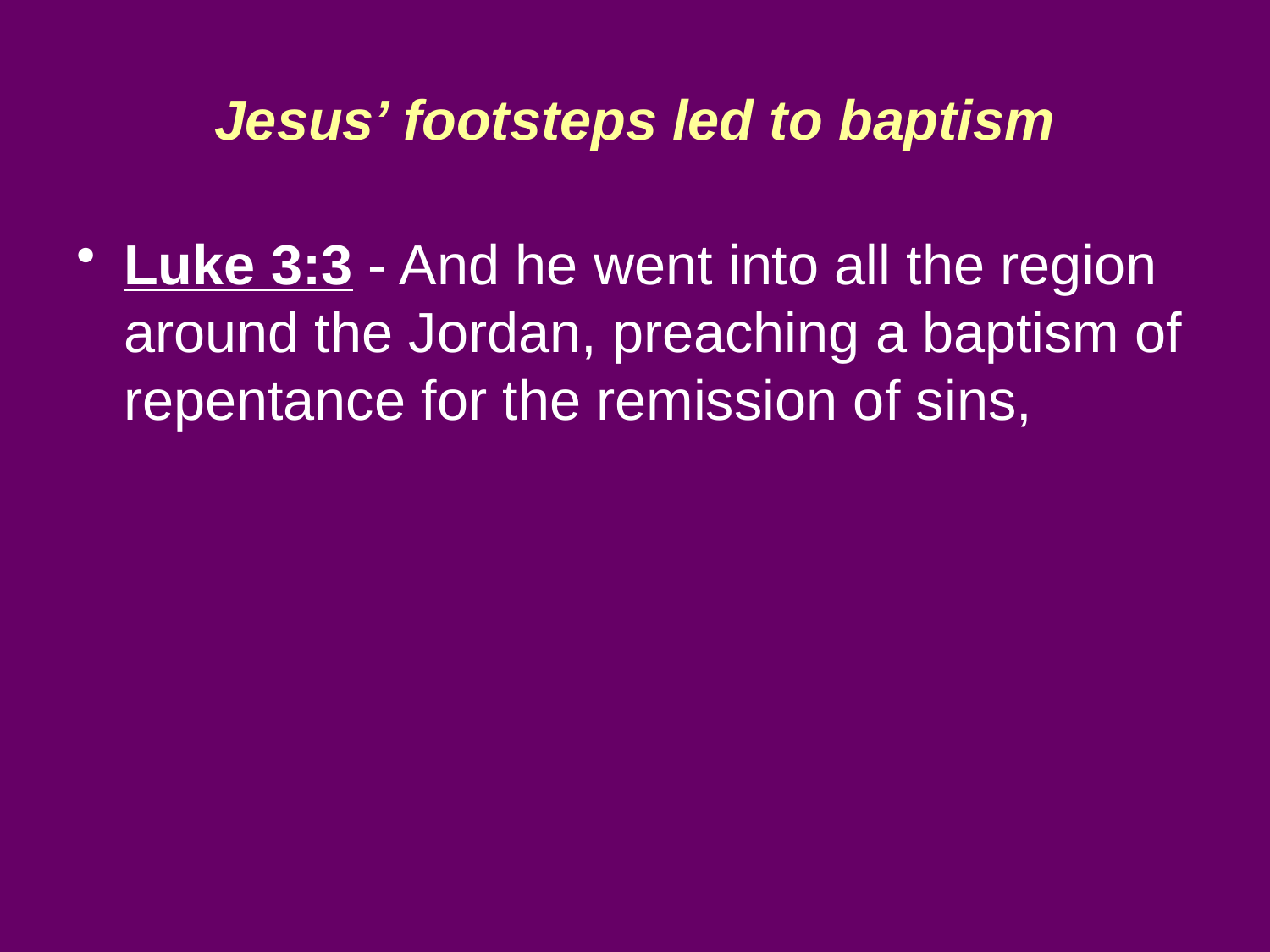

# Jesus’ footsteps led to baptism
Luke 3:3 - And he went into all the region around the Jordan, preaching a baptism of repentance for the remission of sins,